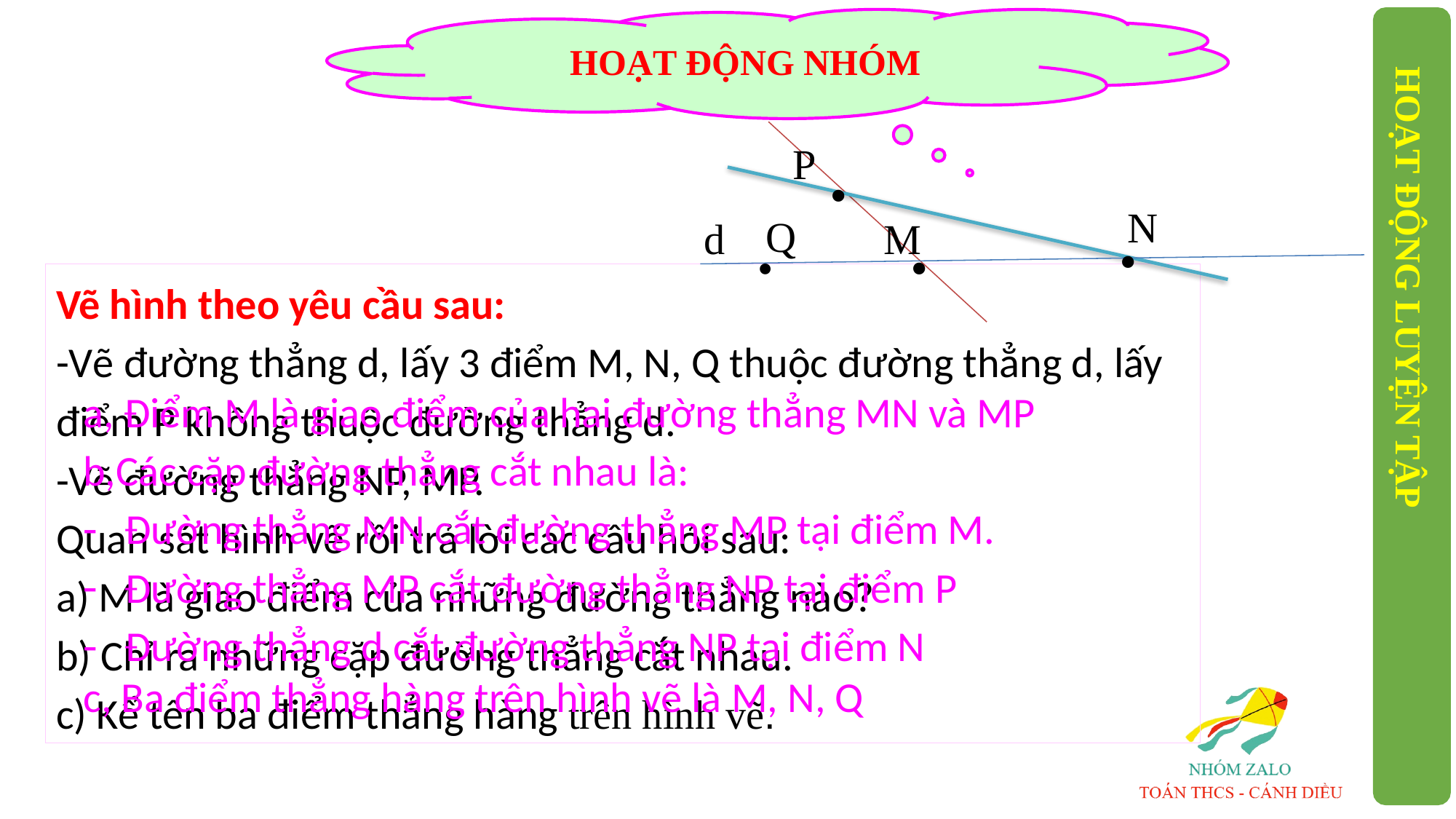

HOẠT ĐỘNG NHÓM
HOẠT ĐỘNG LUYỆN TẬP
.

a, Điểm M là giao điểm của hai đường thẳng MN và MP
b,Các cặp đường thẳng cắt nhau là:
Đường thẳng MN cắt đường thẳng MP tại điểm M.
Đường thẳng MP cắt đường thẳng NP tại điểm P
Đường thẳng d cắt đường thẳng NP tại điểm N
c, Ba điểm thẳng hàng trên hình vẽ là M, N, Q
P
.
.
.
N
Q
M
d
Vẽ hình theo yêu cầu sau:
-Vẽ đường thẳng d, lấy 3 điểm M, N, Q thuộc đường thẳng d, lấy điểm P không thuộc đường thẳng d.
-Vẽ đường thẳng NP, MP.
Quan sát hình vẽ rồi trả lời các câu hỏi sau:
a) M là giao điểm của những đường thẳng nào?
b) Chỉ ra những cặp đường thẳng cắt nhau.
c) Kể tên ba điểm thẳng hàng trên hình vẽ.